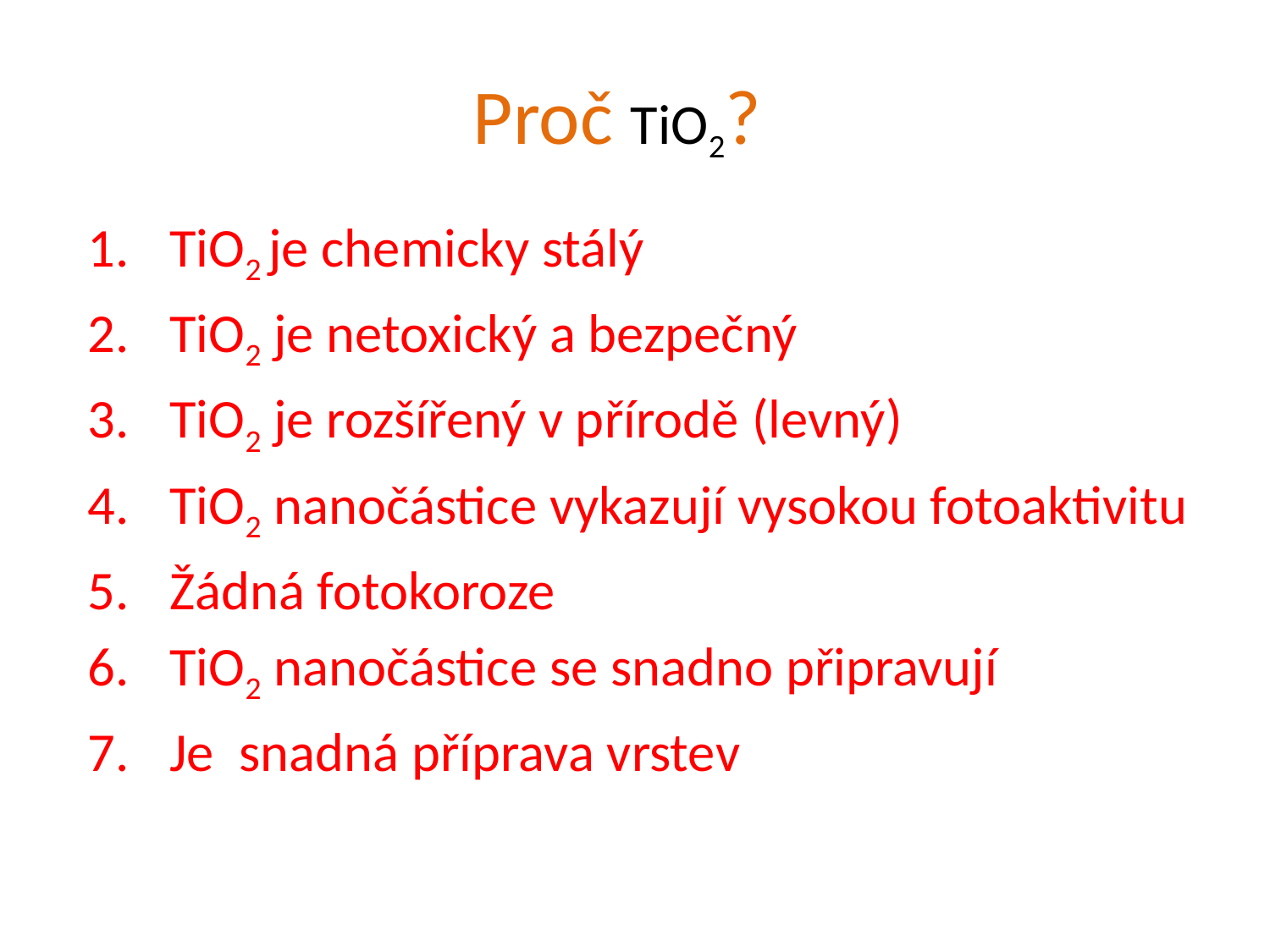

# Proč TiO2?
TiO2 je chemicky stálý
TiO2 je netoxický a bezpečný
TiO2 je rozšířený v přírodě (levný)
TiO2 nanočástice vykazují vysokou fotoaktivitu
Žádná fotokoroze
TiO2 nanočástice se snadno připravují
Je  snadná příprava vrstev